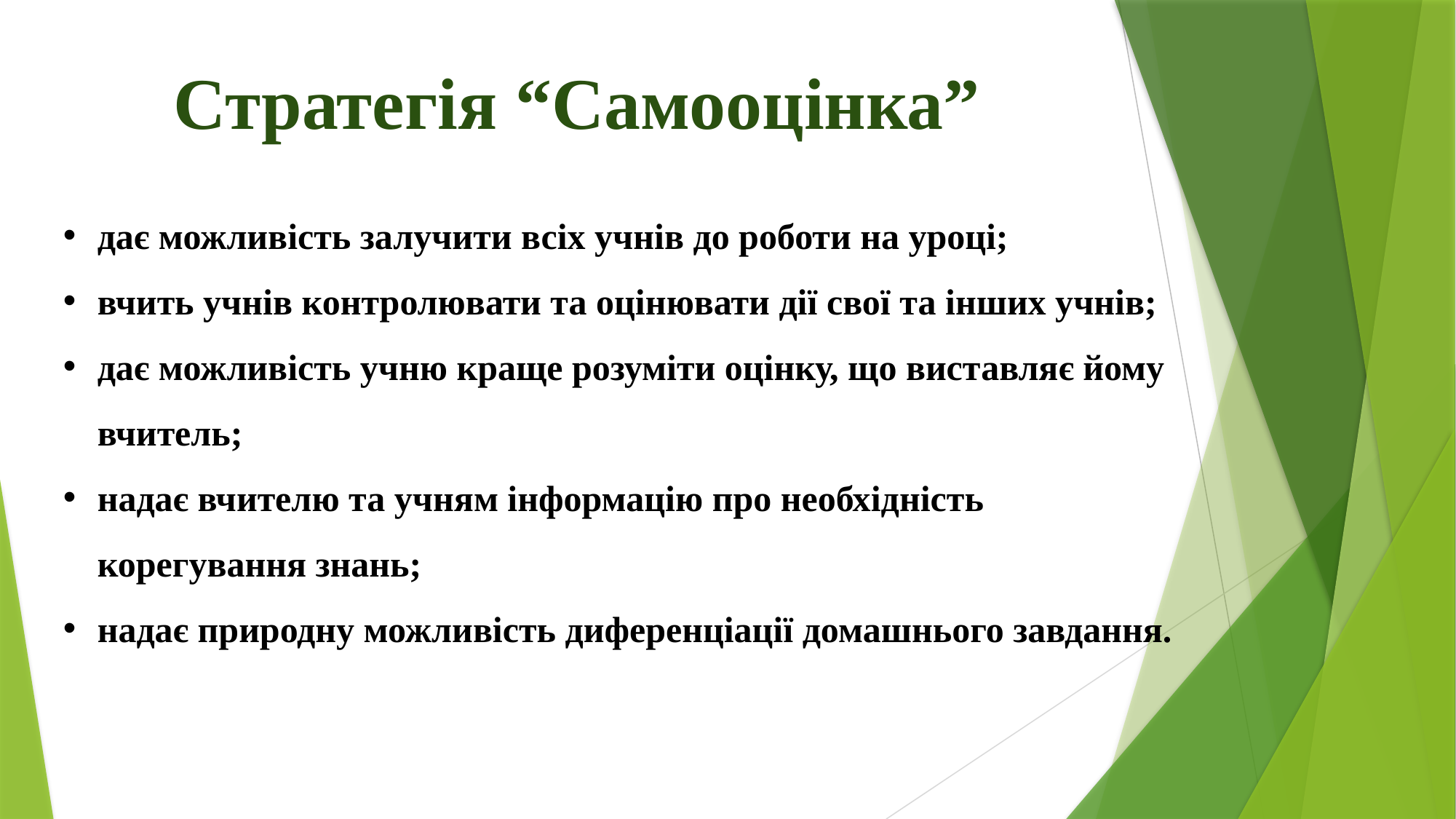

Стратегія “Самооцінка”
дає можливість залучити всіх учнів до роботи на уроці;
вчить учнів контролювати та оцінювати дії свої та інших учнів;
дає можливість учню краще розуміти оцінку, що виставляє йому вчитель;
надає вчителю та учням інформацію про необхідність корегування знань;
надає природну можливість диференціації домашнього завдання.